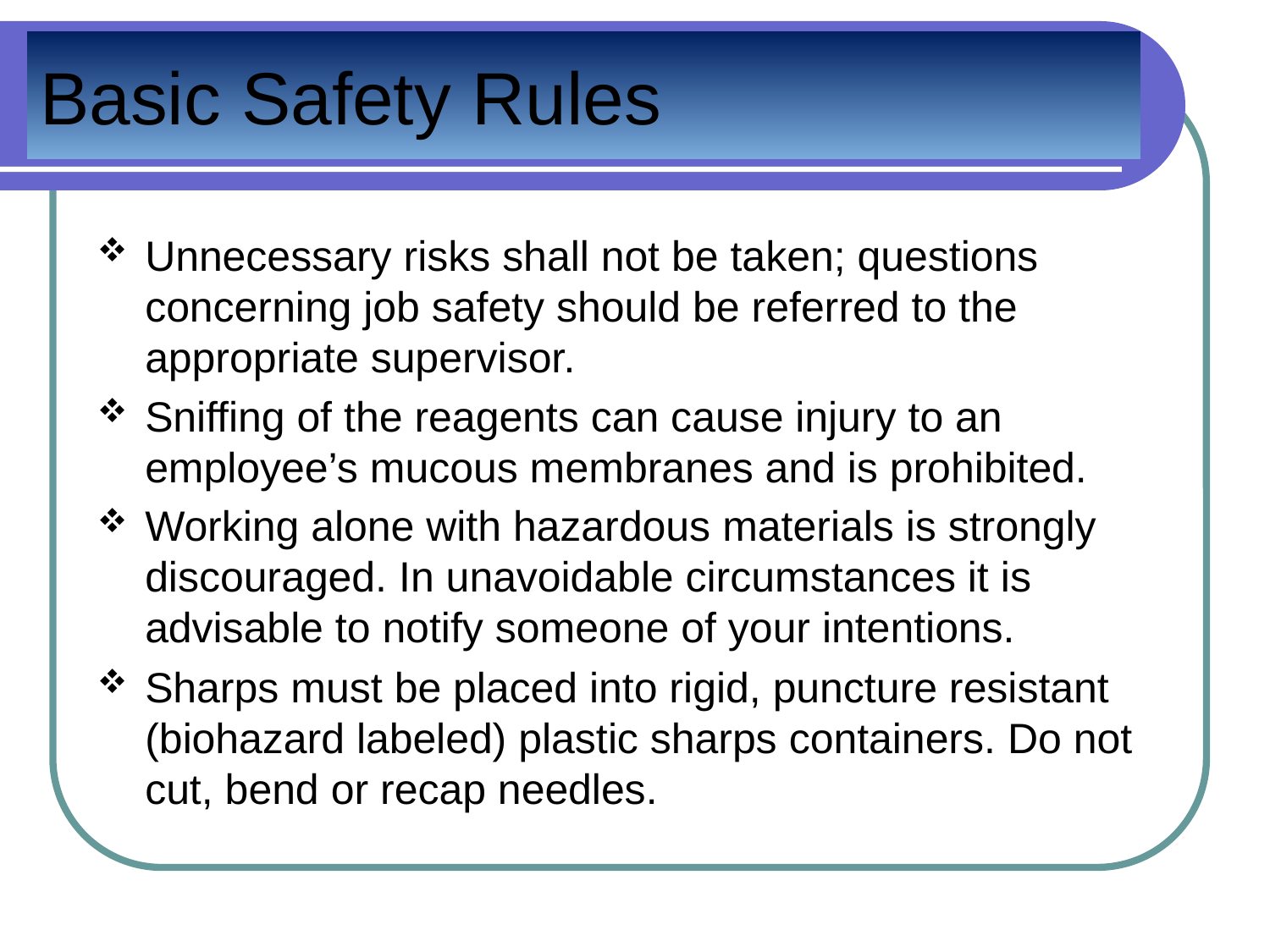

# Basic Safety Rules
Unnecessary risks shall not be taken; questions concerning job safety should be referred to the appropriate supervisor.
Sniffing of the reagents can cause injury to an employee’s mucous membranes and is prohibited.
Working alone with hazardous materials is strongly discouraged. In unavoidable circumstances it is advisable to notify someone of your intentions.
Sharps must be placed into rigid, puncture resistant (biohazard labeled) plastic sharps containers. Do not cut, bend or recap needles.